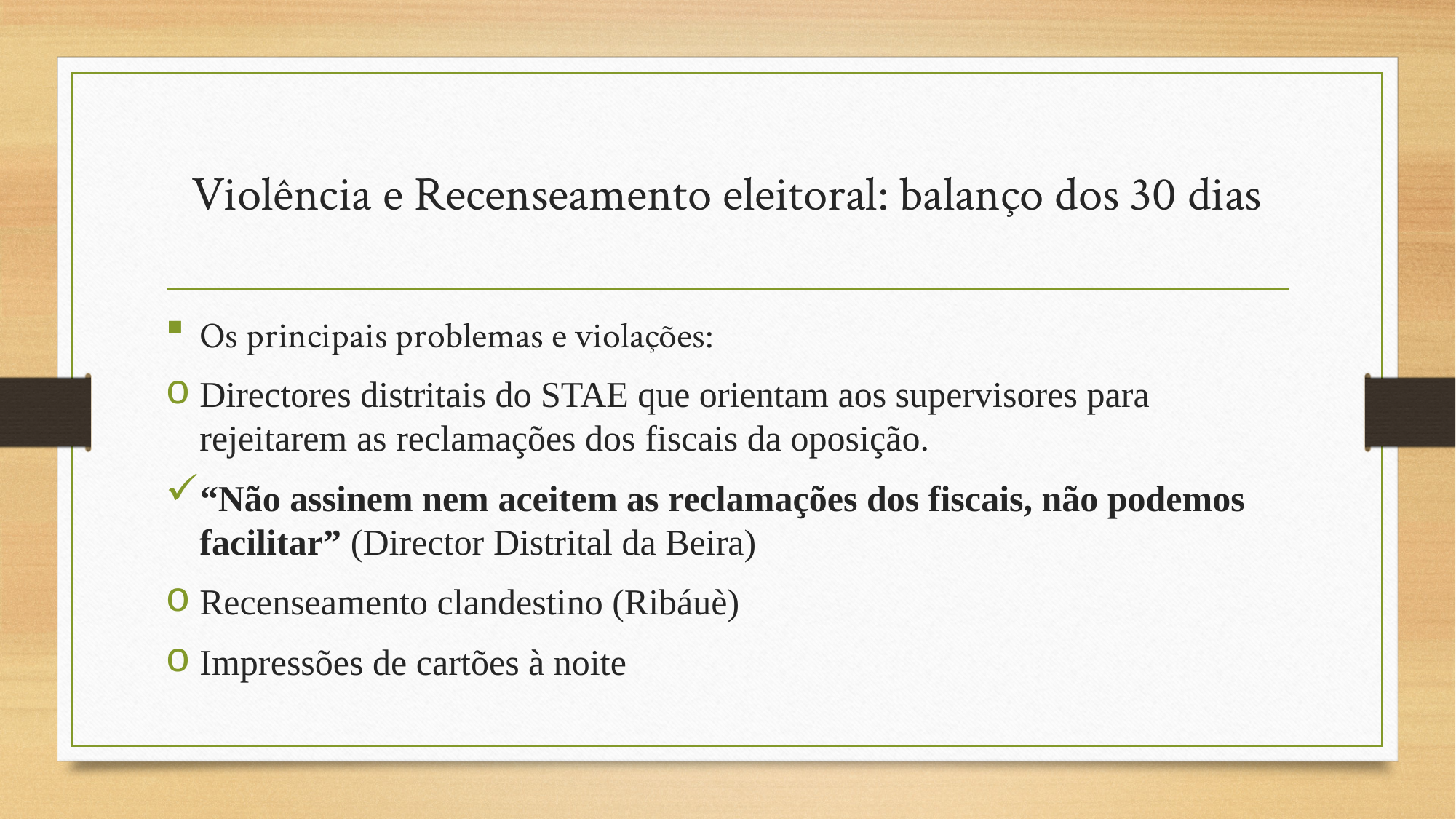

# Violência e Recenseamento eleitoral: balanço dos 30 dias
Os principais problemas e violações:
Directores distritais do STAE que orientam aos supervisores para rejeitarem as reclamações dos fiscais da oposição.
“Não assinem nem aceitem as reclamações dos fiscais, não podemos facilitar” (Director Distrital da Beira)
Recenseamento clandestino (Ribáuè)
Impressões de cartões à noite